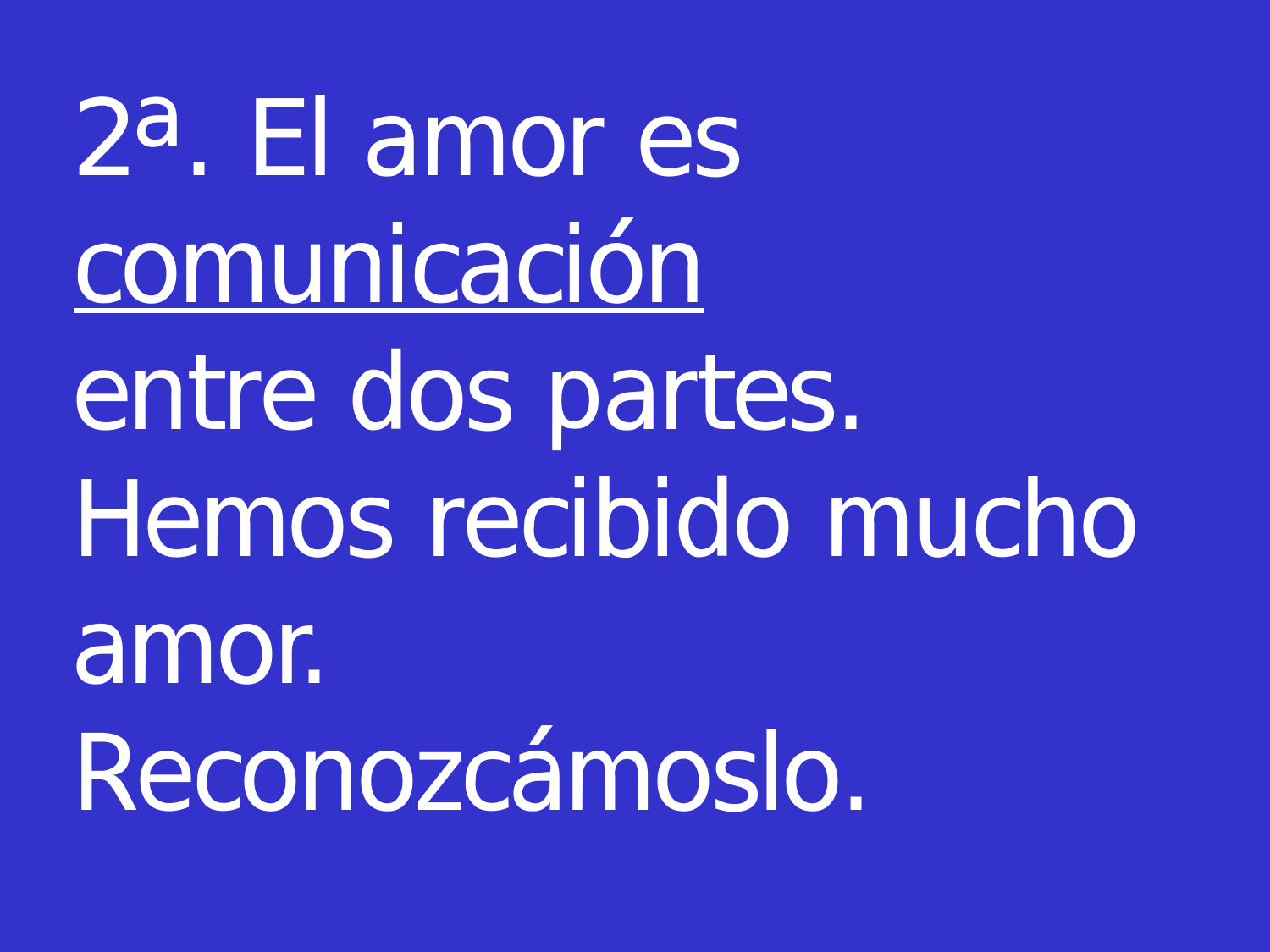

2ª. El amor es comunicación
entre dos partes.
Hemos recibido mucho amor.
Reconozcámoslo.